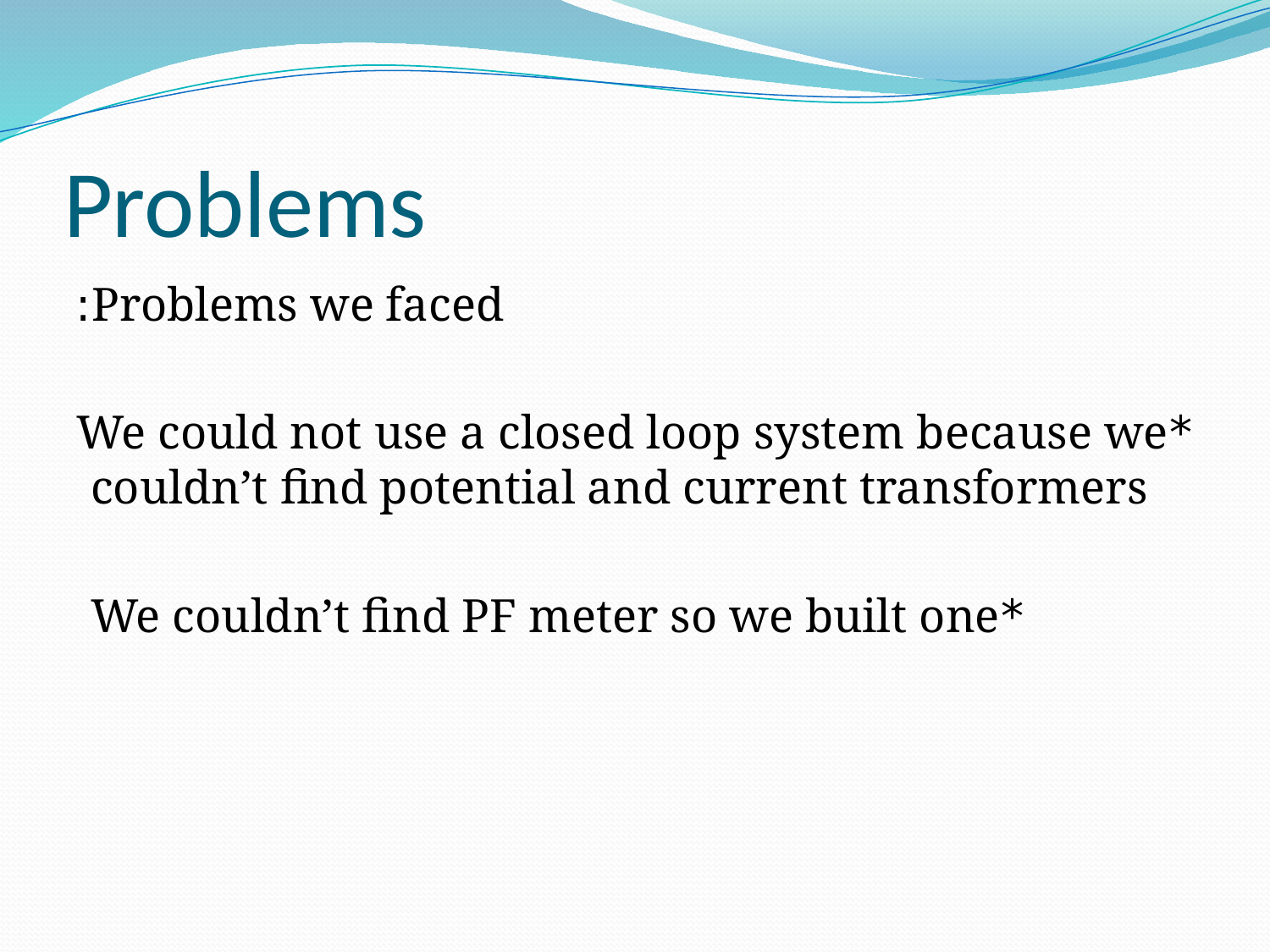

Problems
Problems we faced:

*We could not use a closed loop system because we couldn’t find potential and current transformers

*We couldn’t find PF meter so we built one